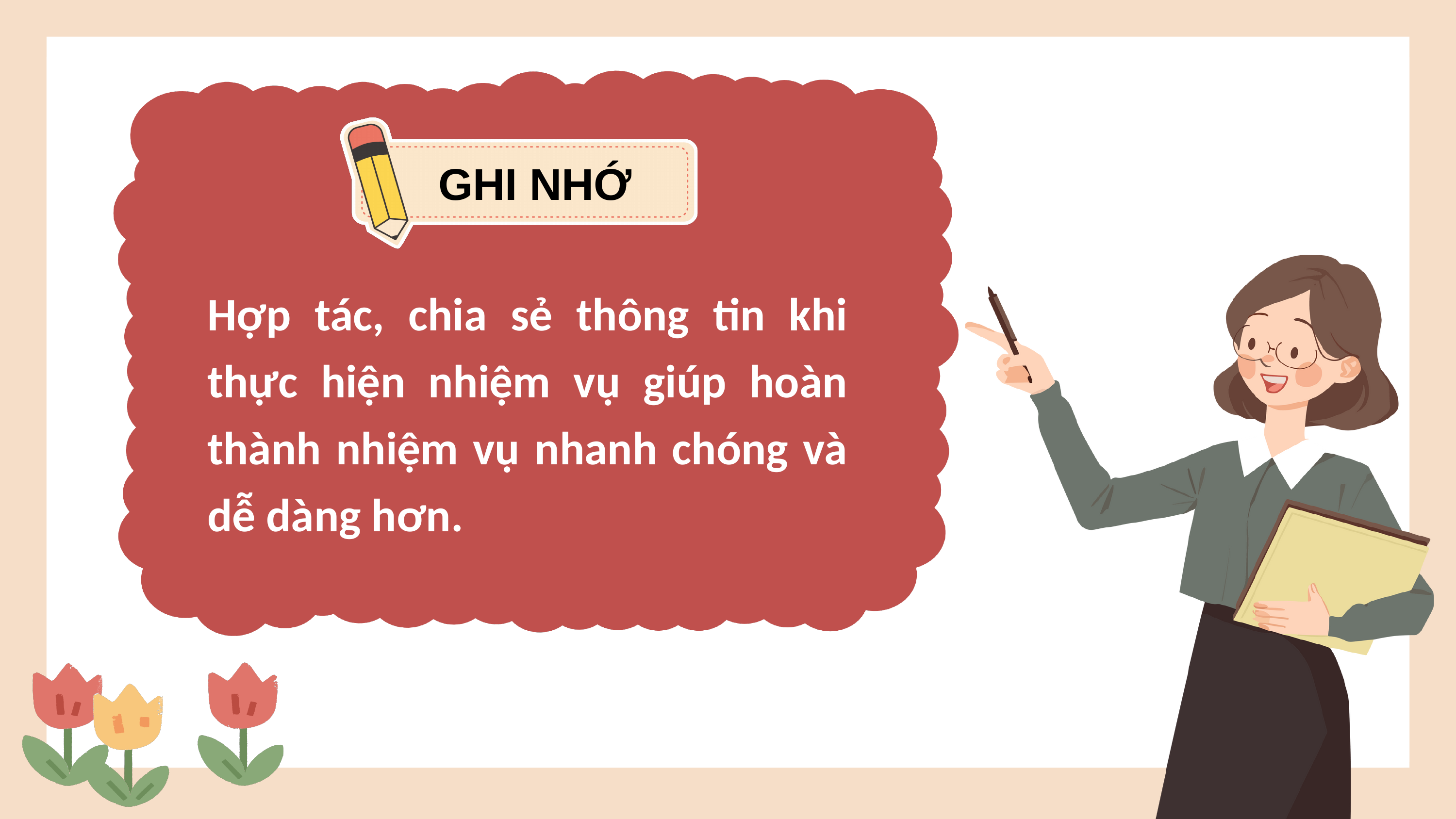

GHI NHỚ

Hợp tác, chia sẻ thông tin khi thực hiện nhiệm vụ giúp hoàn thành nhiệm vụ nhanh chóng và dễ dàng hơn.